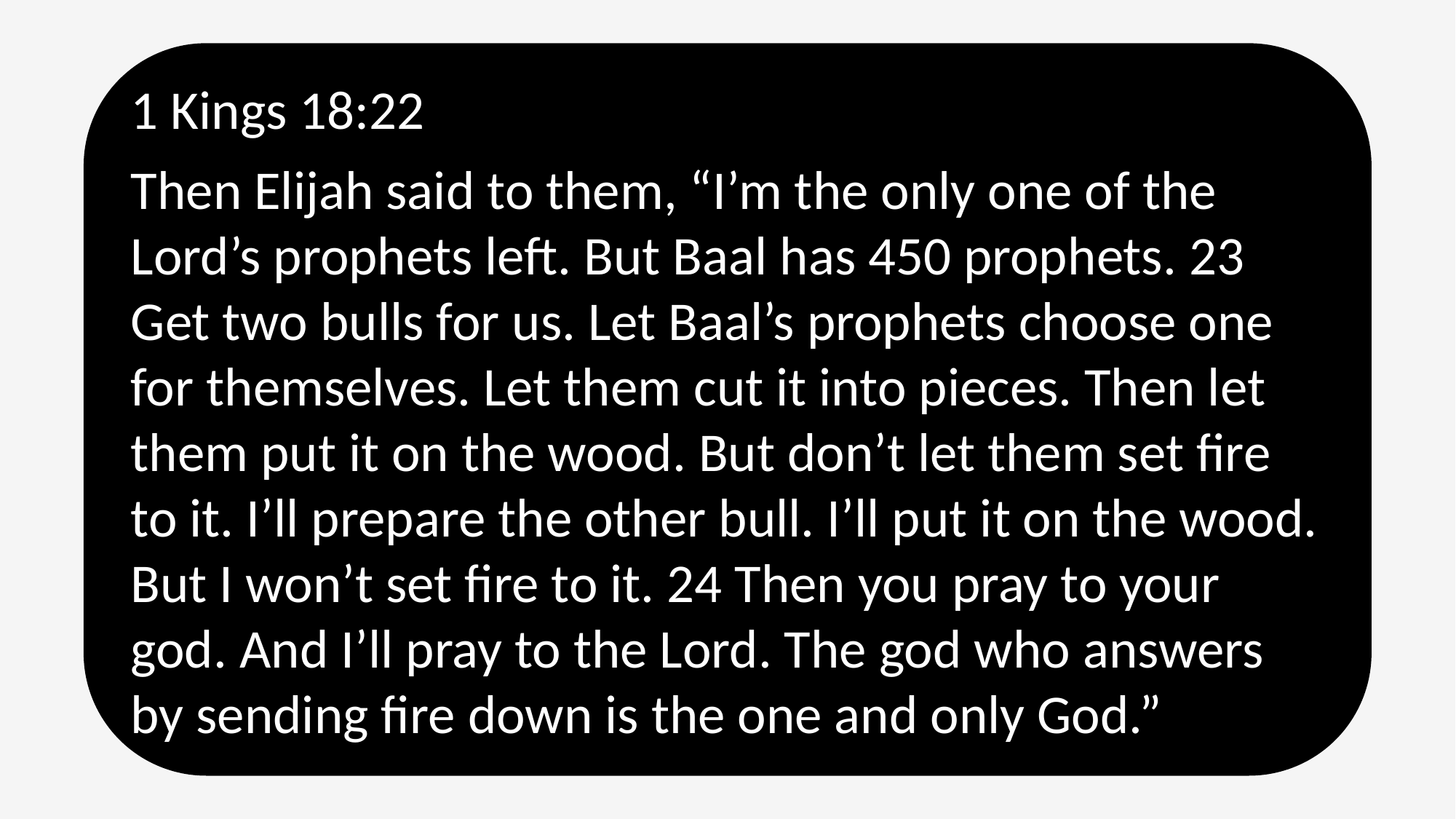

1 Kings 18:22

Then Elijah said to them, “I’m the only one of the Lord’s prophets left. But Baal has 450 prophets. 23 Get two bulls for us. Let Baal’s prophets choose one for themselves. Let them cut it into pieces. Then let them put it on the wood. But don’t let them set fire to it. I’ll prepare the other bull. I’ll put it on the wood. But I won’t set fire to it. 24 Then you pray to your god. And I’ll pray to the Lord. The god who answers by sending fire down is the one and only God.”